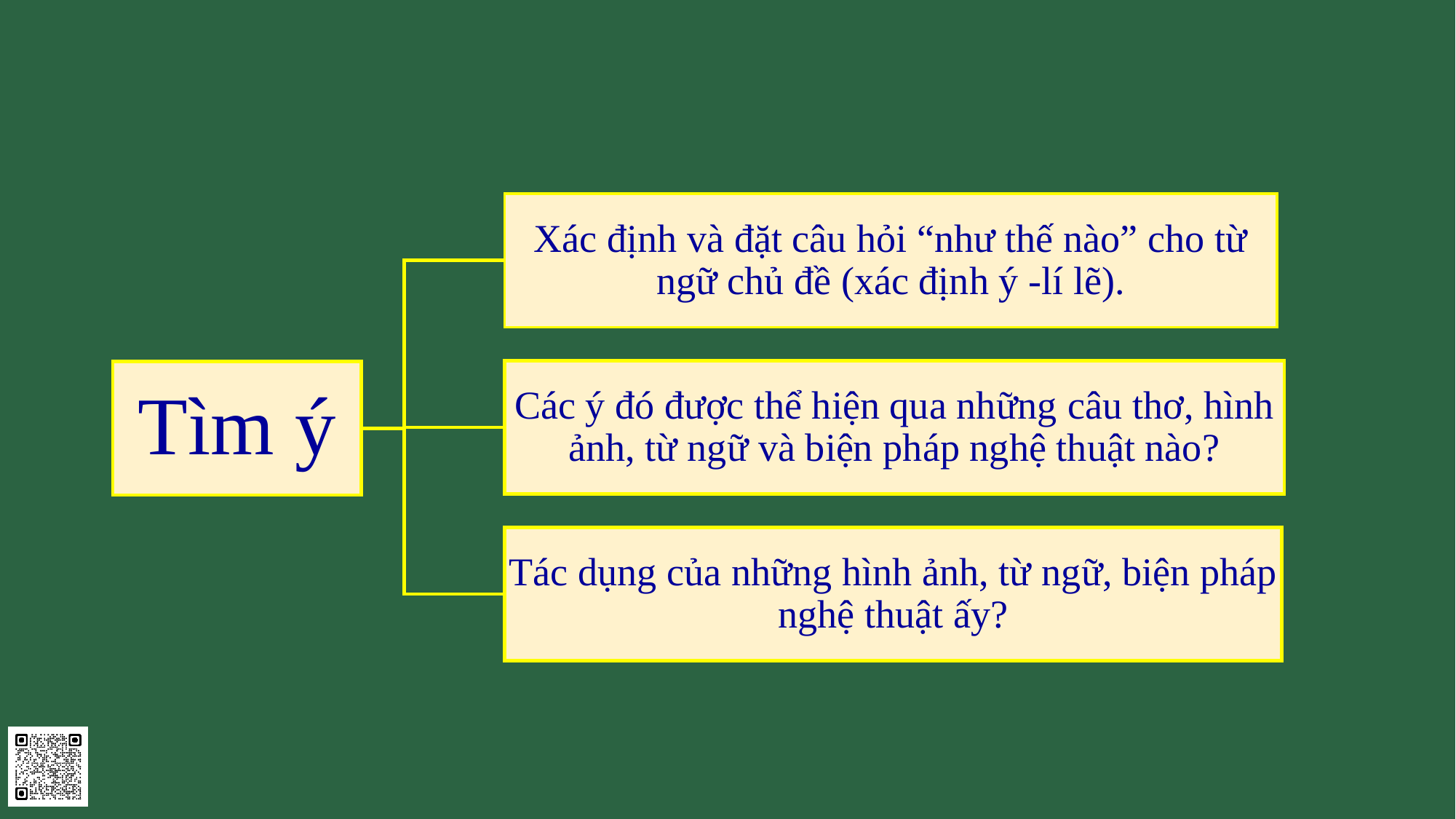

Tìm ý
Xác định và đặt câu hỏi “như thế nào” cho từ ngữ chủ đề (xác định ý -lí lẽ).
Các ý đó được thể hiện qua những câu thơ, hình ảnh, từ ngữ và biện pháp nghệ thuật nào?
Tác dụng của những hình ảnh, từ ngữ, biện pháp nghệ thuật ấy?